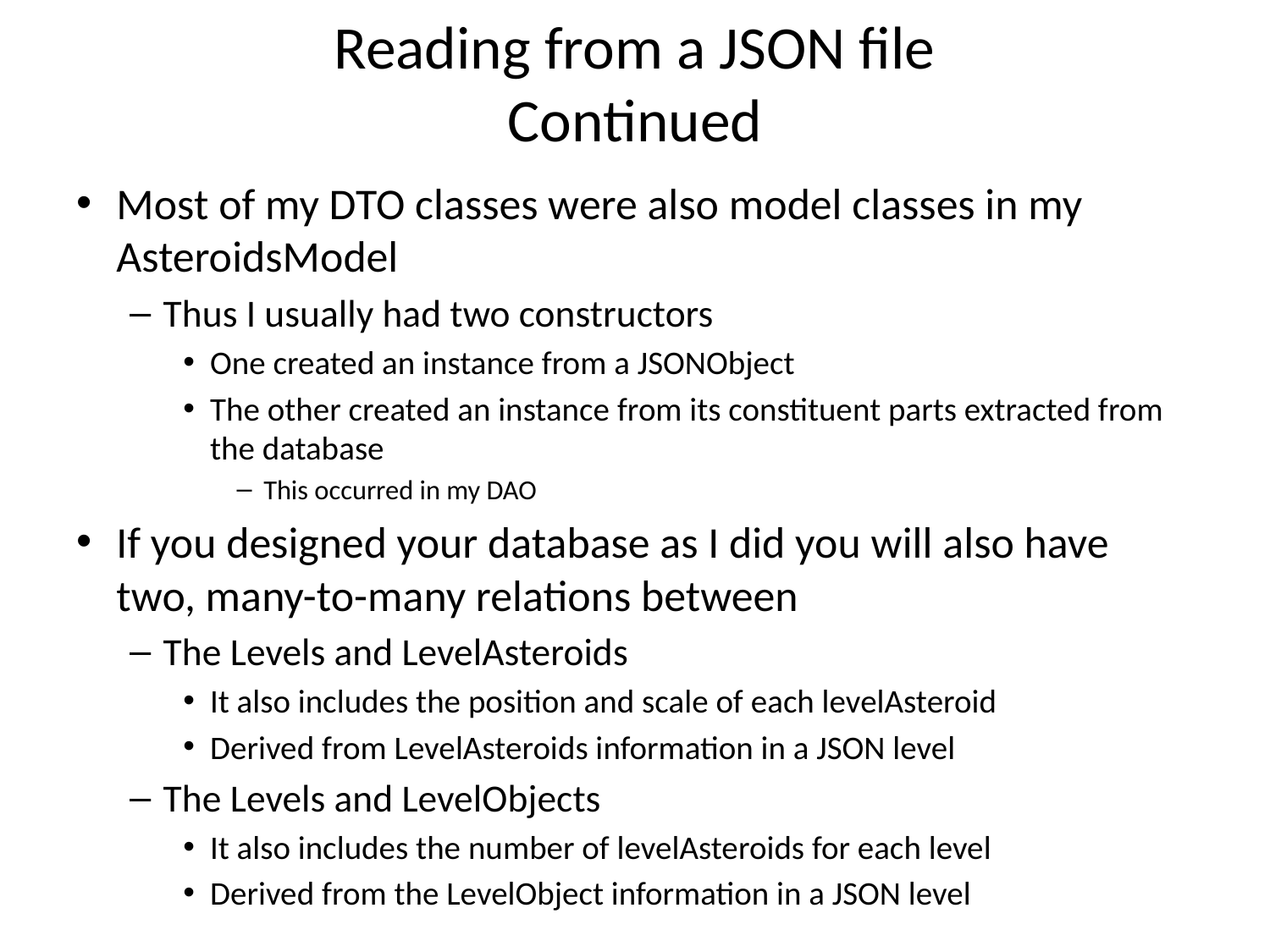

# Reading from a JSON file Continued
Most of my DTO classes were also model classes in my AsteroidsModel
Thus I usually had two constructors
One created an instance from a JSONObject
The other created an instance from its constituent parts extracted from the database
This occurred in my DAO
If you designed your database as I did you will also have two, many-to-many relations between
The Levels and LevelAsteroids
It also includes the position and scale of each levelAsteroid
Derived from LevelAsteroids information in a JSON level
The Levels and LevelObjects
It also includes the number of levelAsteroids for each level
Derived from the LevelObject information in a JSON level